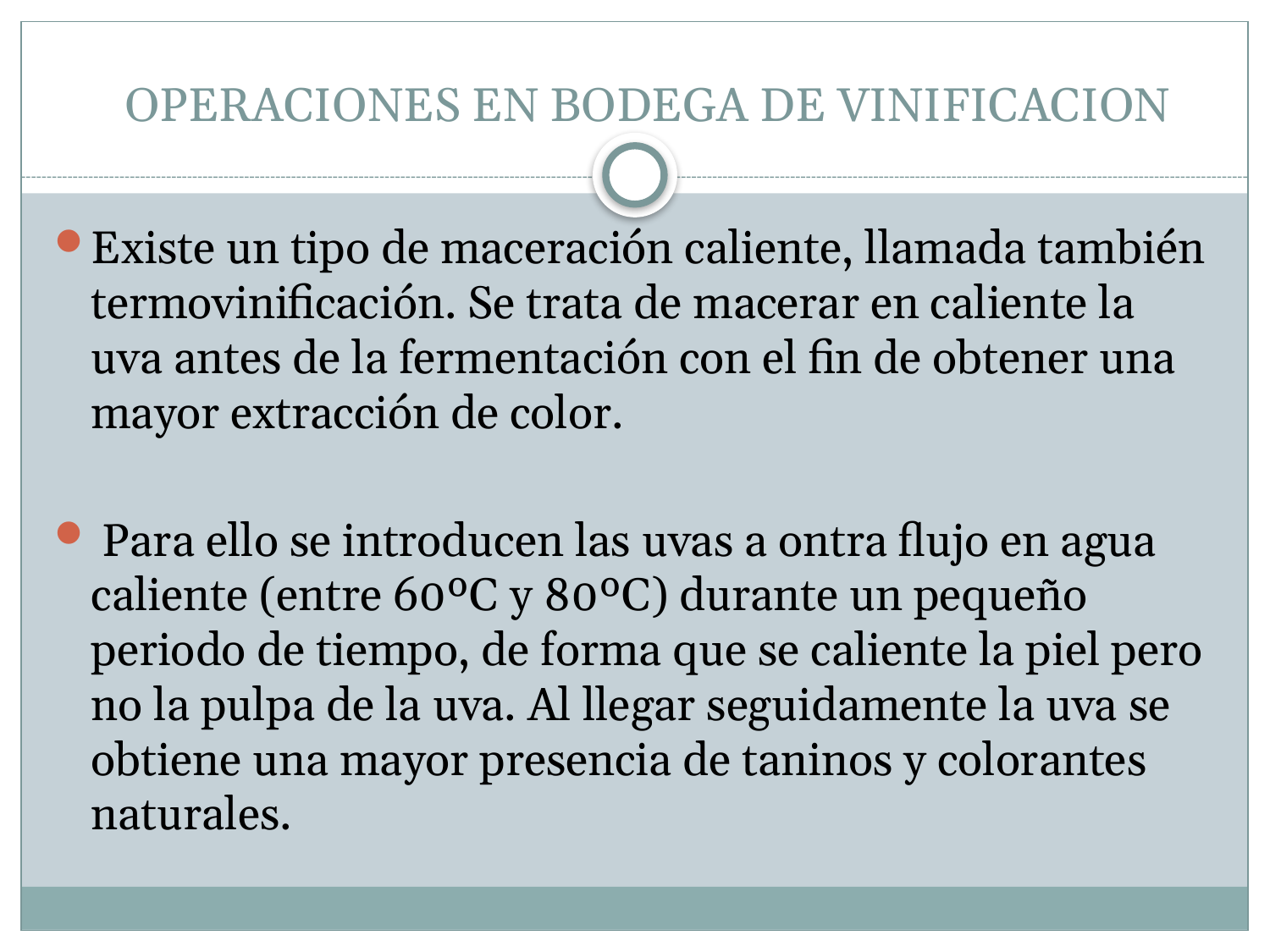

# OPERACIONES EN BODEGA DE VINIFICACION
Existe un tipo de maceración caliente, llamada también termovinificación. Se trata de macerar en caliente la uva antes de la fermentación con el fin de obtener una mayor extracción de color.

 Para ello se introducen las uvas a ontra flujo en agua caliente (entre 60ºC y 80ºC) durante un pequeño periodo de tiempo, de forma que se caliente la piel pero no la pulpa de la uva. Al llegar seguidamente la uva se obtiene una mayor presencia de taninos y colorantes naturales.